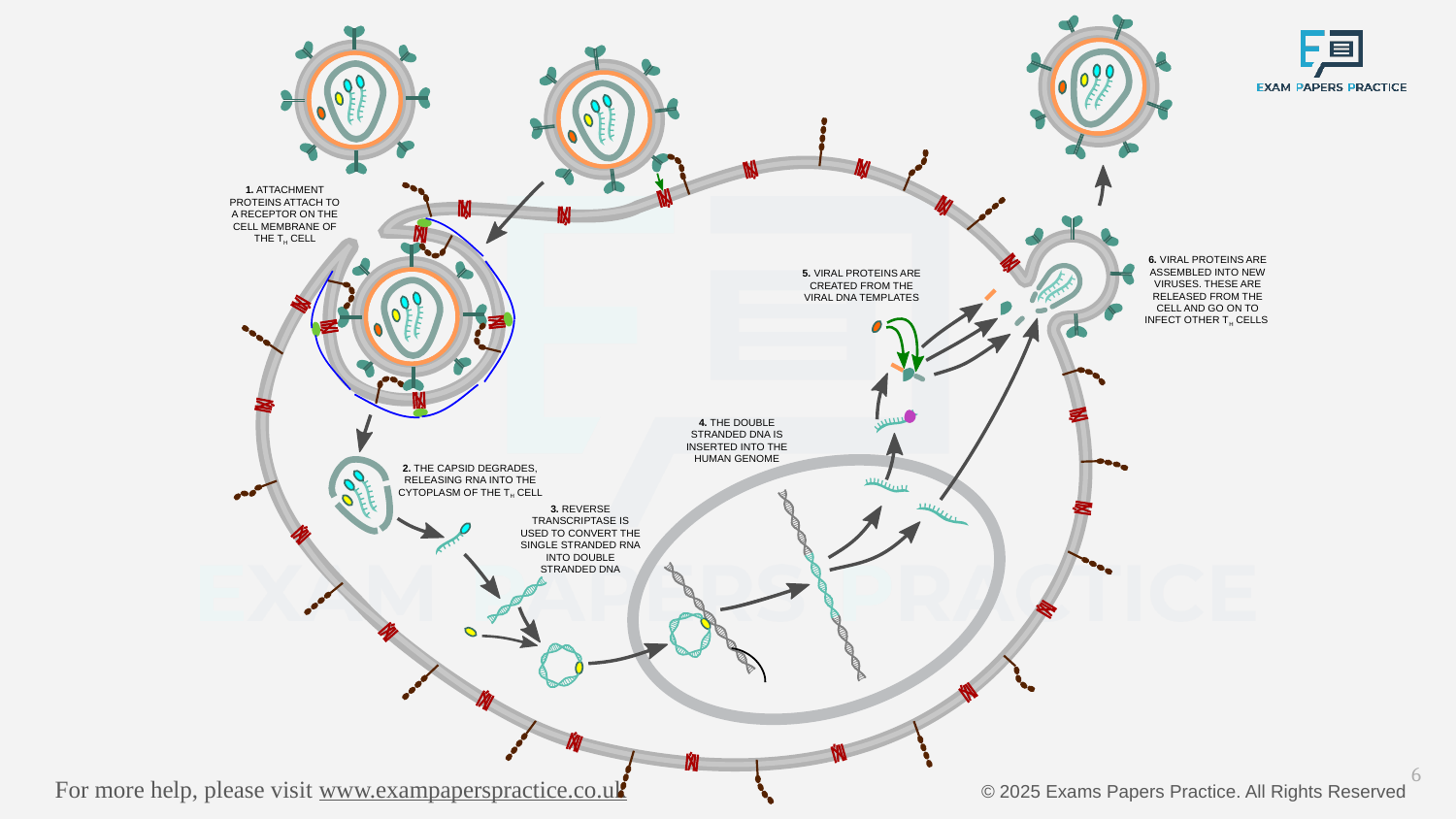

1. ATTACHMENT PROTEINS ATTACH TO A RECEPTOR ON THE CELL MEMBRANE OF THE TH CELL
6. VIRAL PROTEINS ARE ASSEMBLED INTO NEW VIRUSES. THESE ARE RELEASED FROM THE CELL AND GO ON TO INFECT OTHER TH CELLS
5. VIRAL PROTEINS ARE CREATED FROM THE VIRAL DNA TEMPLATES
4. THE DOUBLE STRANDED DNA IS INSERTED INTO THE HUMAN GENOME
2. THE CAPSID DEGRADES, RELEASING RNA INTO THE CYTOPLASM OF THE TH CELL
3. REVERSE TRANSCRIPTASE IS USED TO CONVERT THE SINGLE STRANDED RNA INTO DOUBLE STRANDED DNA
6